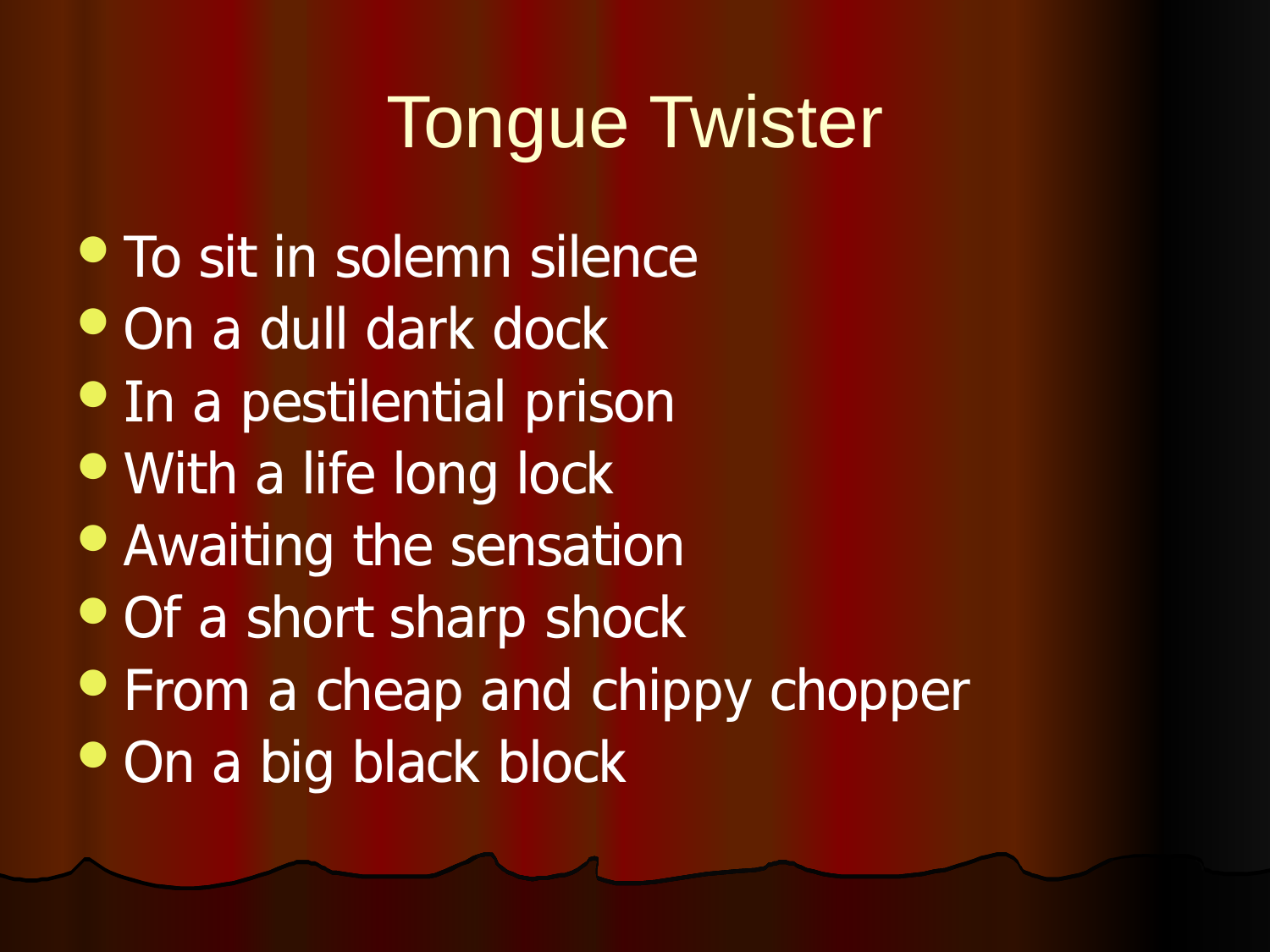

# Tongue Twister
To sit in solemn silence
On a dull dark dock
In a pestilential prison
With a life long lock
Awaiting the sensation
Of a short sharp shock
From a cheap and chippy chopper
On a big black block